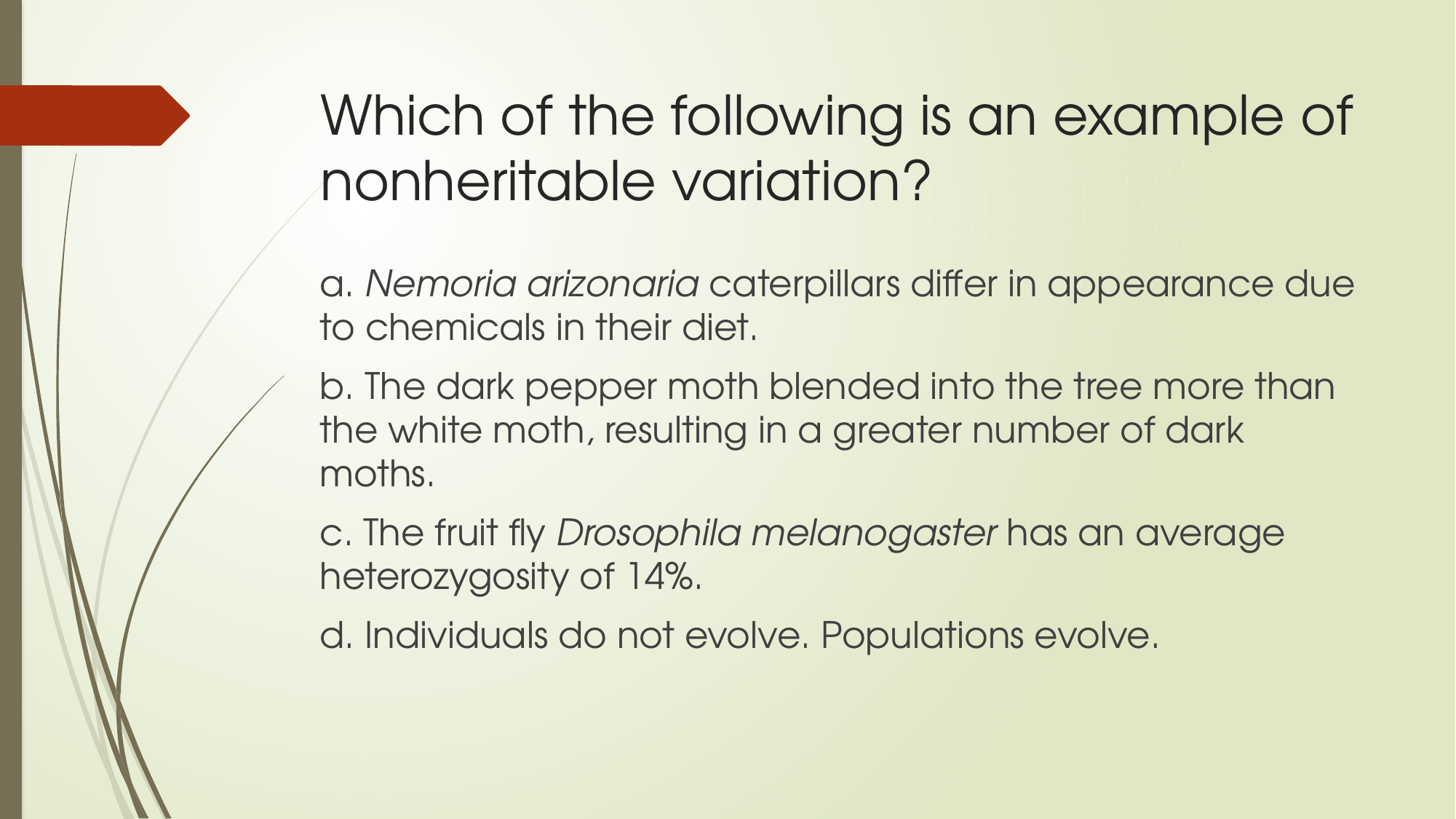

# Which of the following is an example of nonheritable variation?
a. Nemoria arizonaria caterpillars differ in appearance due to chemicals in their diet.
b. The dark pepper moth blended into the tree more than the white moth, resulting in a greater number of dark moths.
c. The fruit fly Drosophila melanogaster has an average heterozygosity of 14%.
d. Individuals do not evolve. Populations evolve.